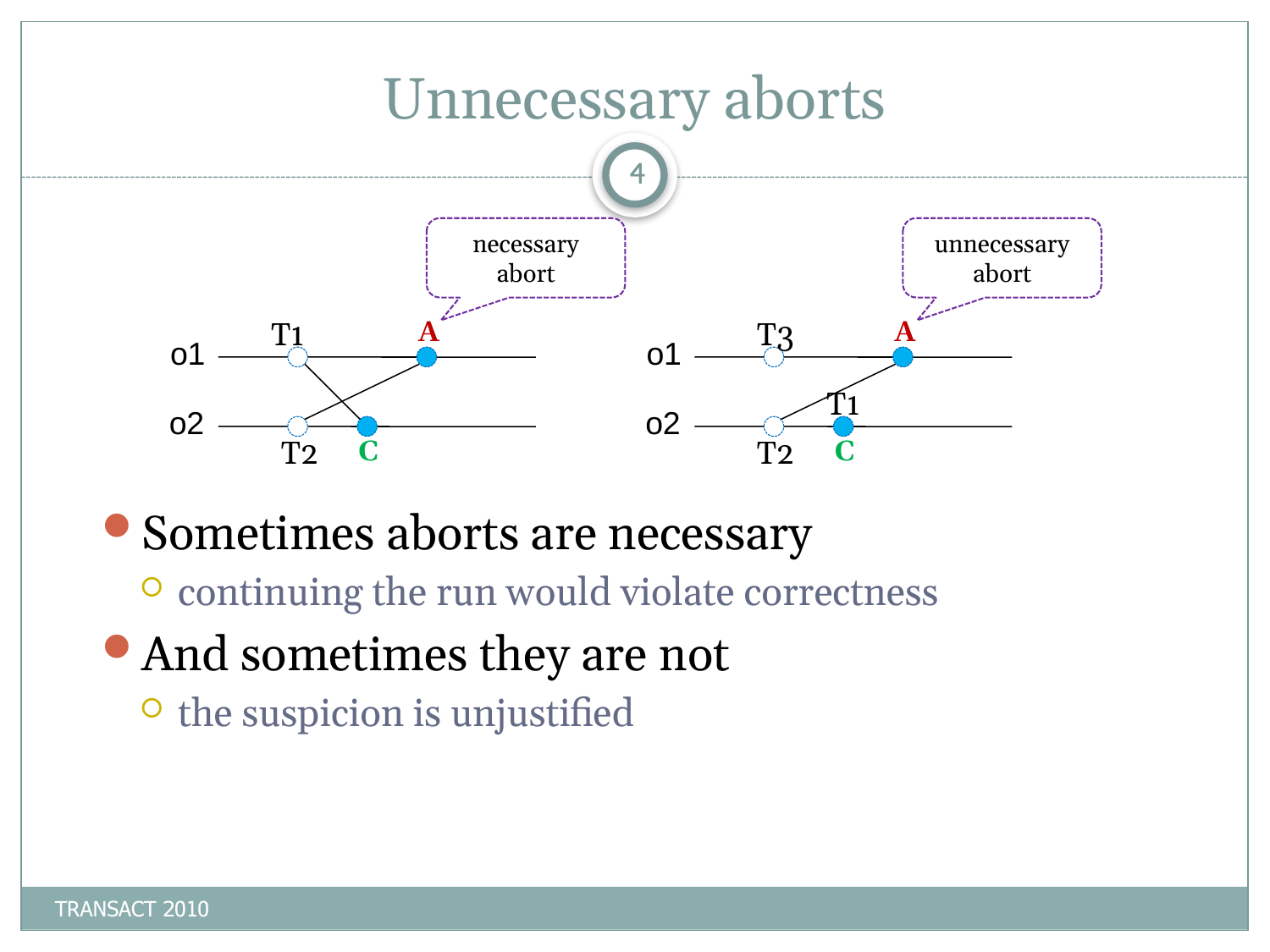

# Unnecessary aborts
4
necessary abort
unnecessary abort
T1
A
T3
A
o1
o1

T1
o2
o2

T2
C
T2
C
Sometimes aborts are necessary
continuing the run would violate correctness
And sometimes they are not
the suspicion is unjustified
TRANSACT 2010